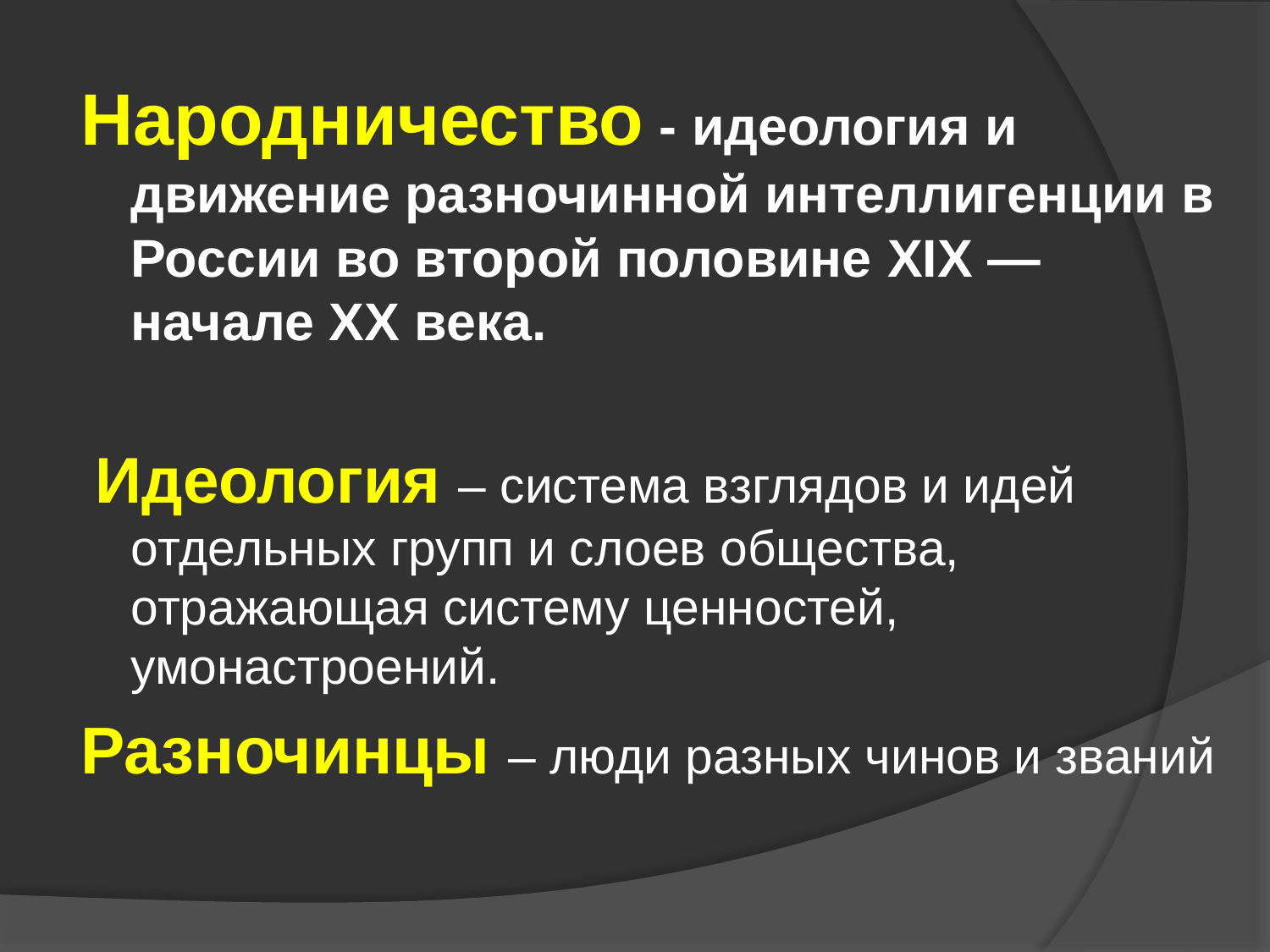

Народничество - идеология и движение разночинной интеллигенции в России во второй половине XIX — начале XX века.

 Идеология – система взглядов и идей отдельных групп и слоев общества, отражающая систему ценностей, умонастроений.
Разночинцы – люди разных чинов и званий